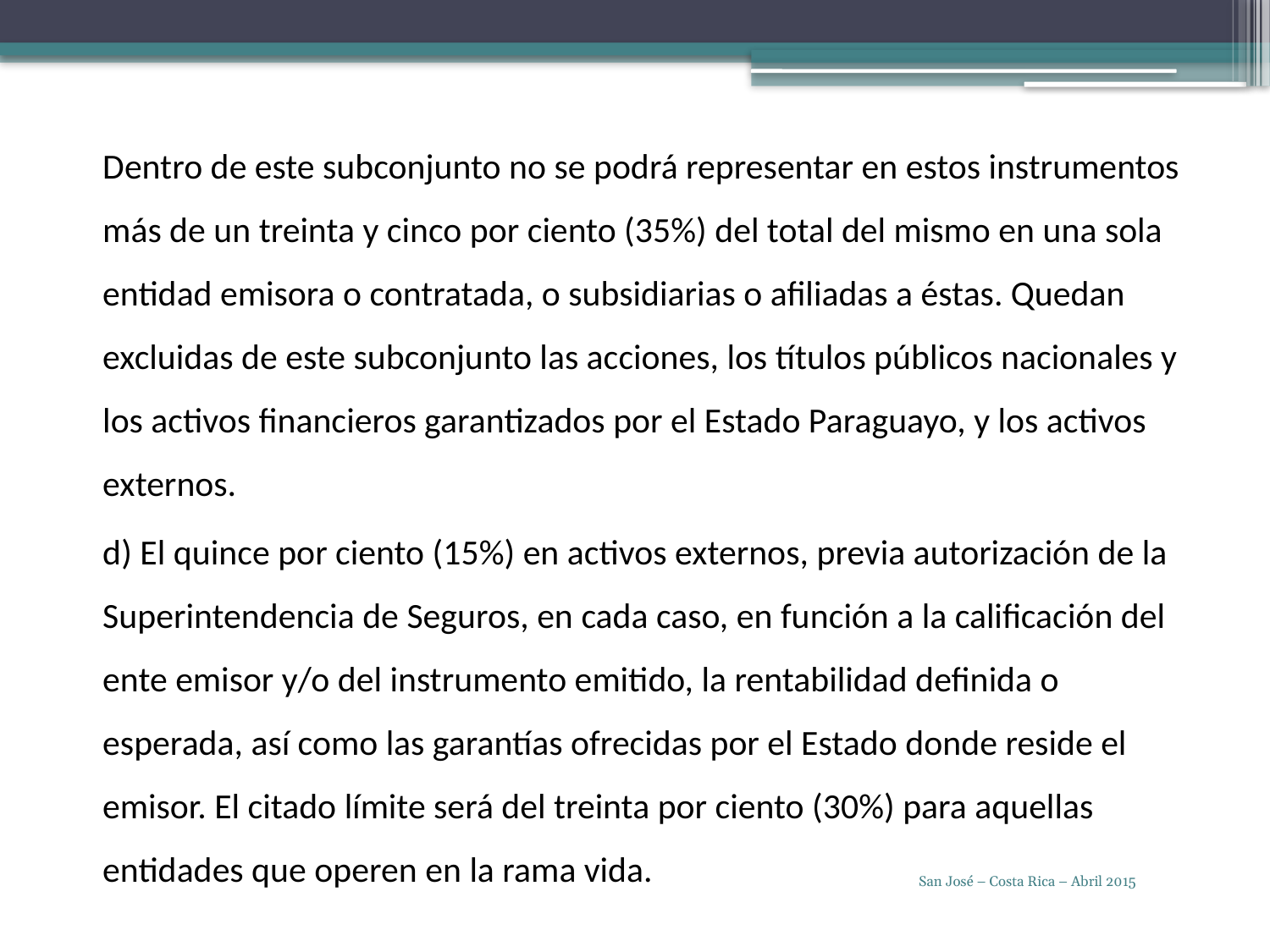

Dentro de este subconjunto no se podrá representar en estos instrumentos más de un treinta y cinco por ciento (35%) del total del mismo en una sola entidad emisora o contratada, o subsidiarias o afiliadas a éstas. Quedan excluidas de este subconjunto las acciones, los títulos públicos nacionales y los activos financieros garantizados por el Estado Paraguayo, y los activos externos.
d) El quince por ciento (15%) en activos externos, previa autorización de la Superintendencia de Seguros, en cada caso, en función a la calificación del ente emisor y/o del instrumento emitido, la rentabilidad definida o esperada, así como las garantías ofrecidas por el Estado donde reside el emisor. El citado límite será del treinta por ciento (30%) para aquellas entidades que operen en la rama vida.

San José – Costa Rica – Abril 2015